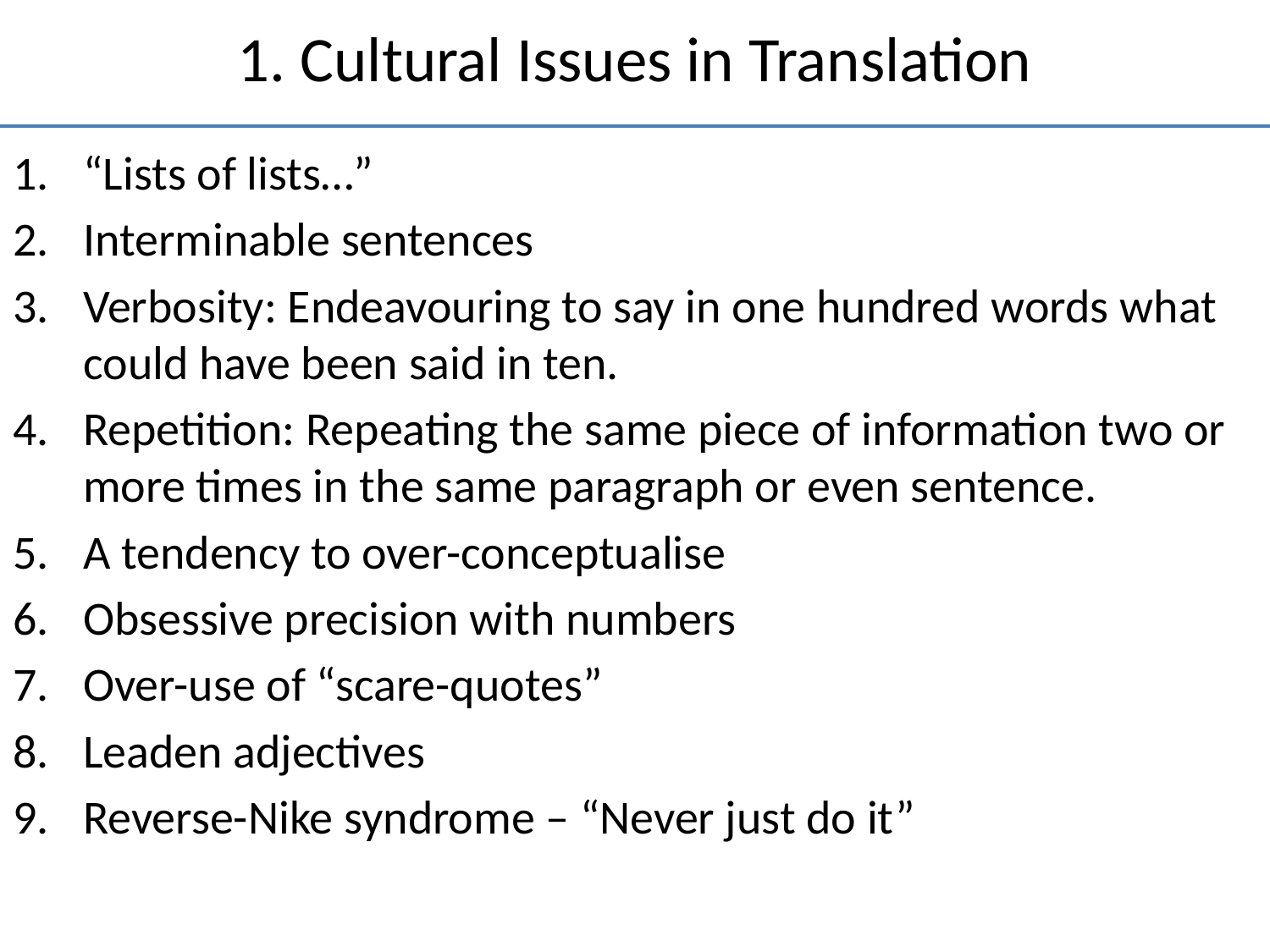

# 1. Cultural Issues in Translation
“Lists of lists…”
Interminable sentences
Verbosity: Endeavouring to say in one hundred words what could have been said in ten.
Repetition: Repeating the same piece of information two or more times in the same paragraph or even sentence.
A tendency to over-conceptualise
Obsessive precision with numbers
Over-use of “scare-quotes”
Leaden adjectives
Reverse-Nike syndrome – “Never just do it”